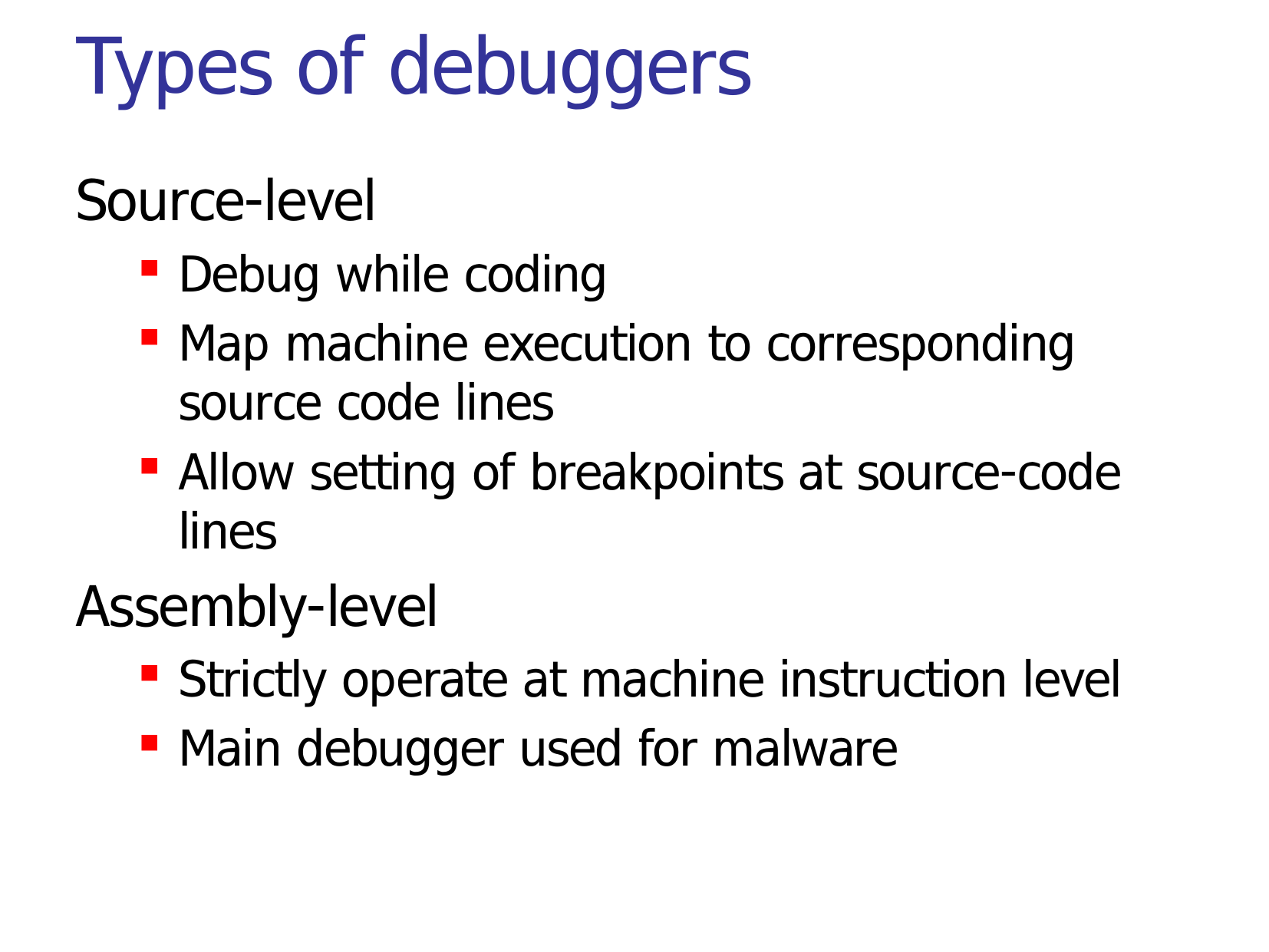

# Types of debuggers
Source-level
Debug while coding
Map machine execution to corresponding source code lines
Allow setting of breakpoints at source-code lines
Assembly-level
Strictly operate at machine instruction level
Main debugger used for malware